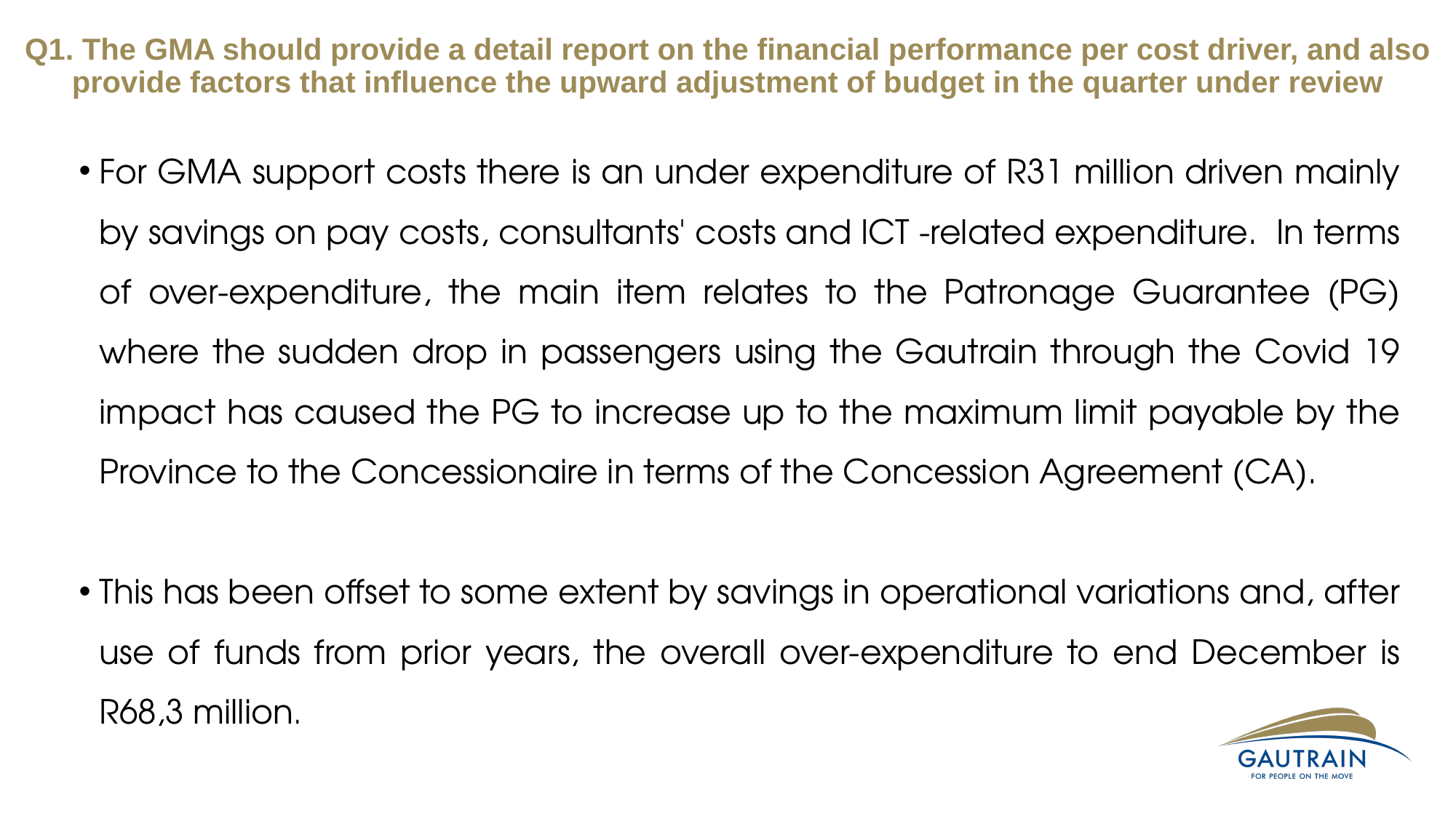

Q1. The GMA should provide a detail report on the financial performance per cost driver, and also provide factors that influence the upward adjustment of budget in the quarter under review
For GMA support costs there is an under expenditure of R31 million driven mainly by savings on pay costs, consultants' costs and ICT -related expenditure.  In terms of over-expenditure, the main item relates to the Patronage Guarantee (PG) where the sudden drop in passengers using the Gautrain through the Covid 19 impact has caused the PG to increase up to the maximum limit payable by the Province to the Concessionaire in terms of the Concession Agreement (CA).

This has been offset to some extent by savings in operational variations and, after use of funds from prior years, the overall over-expenditure to end December is R68,3 million.